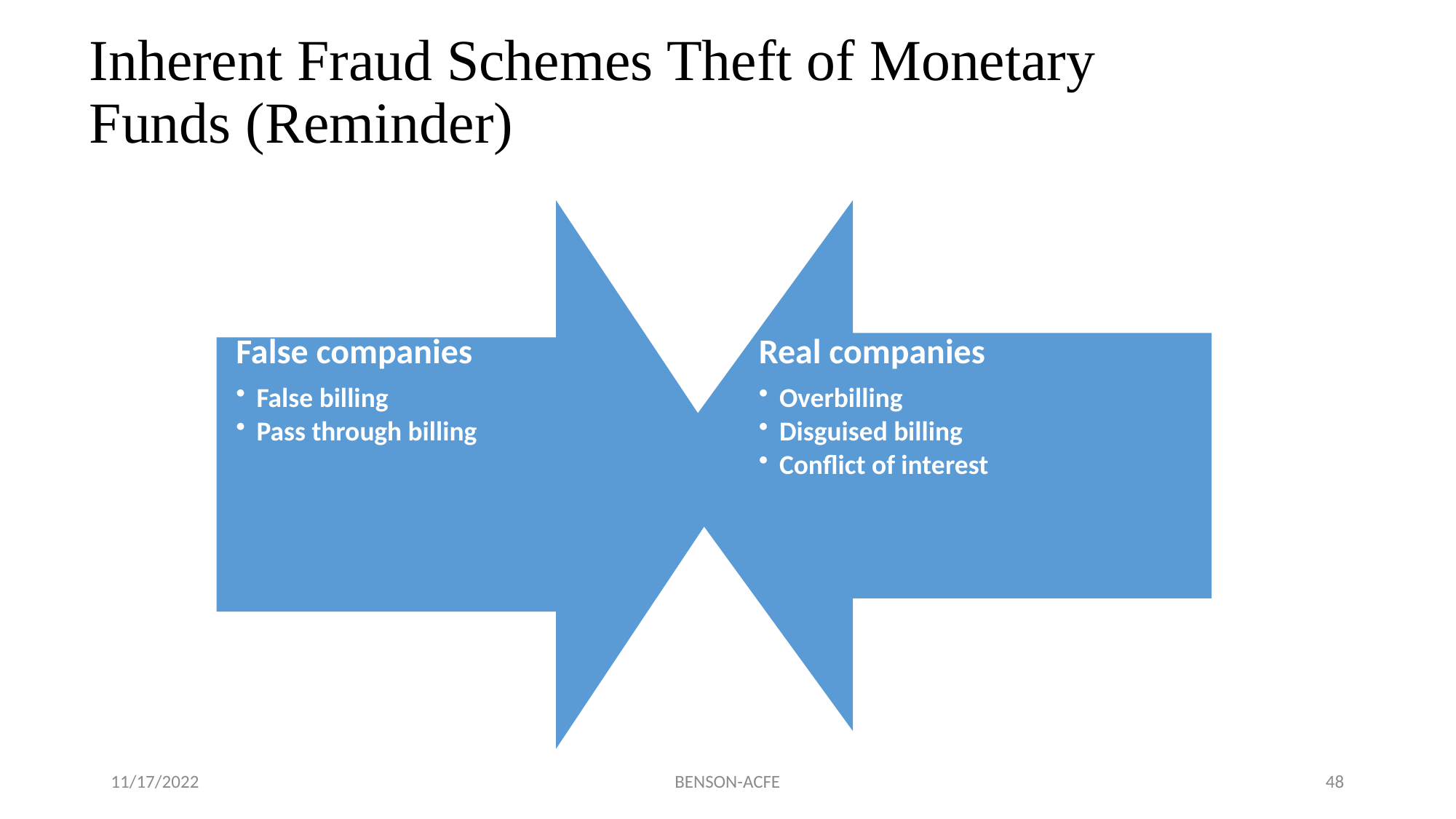

Inherent Fraud Schemes Theft of Monetary Funds (Reminder)
False companies
False billing
Pass through billing
Real companies
Overbilling
Disguised billing
Conflict of interest
11/17/2022
BENSON-ACFE
48